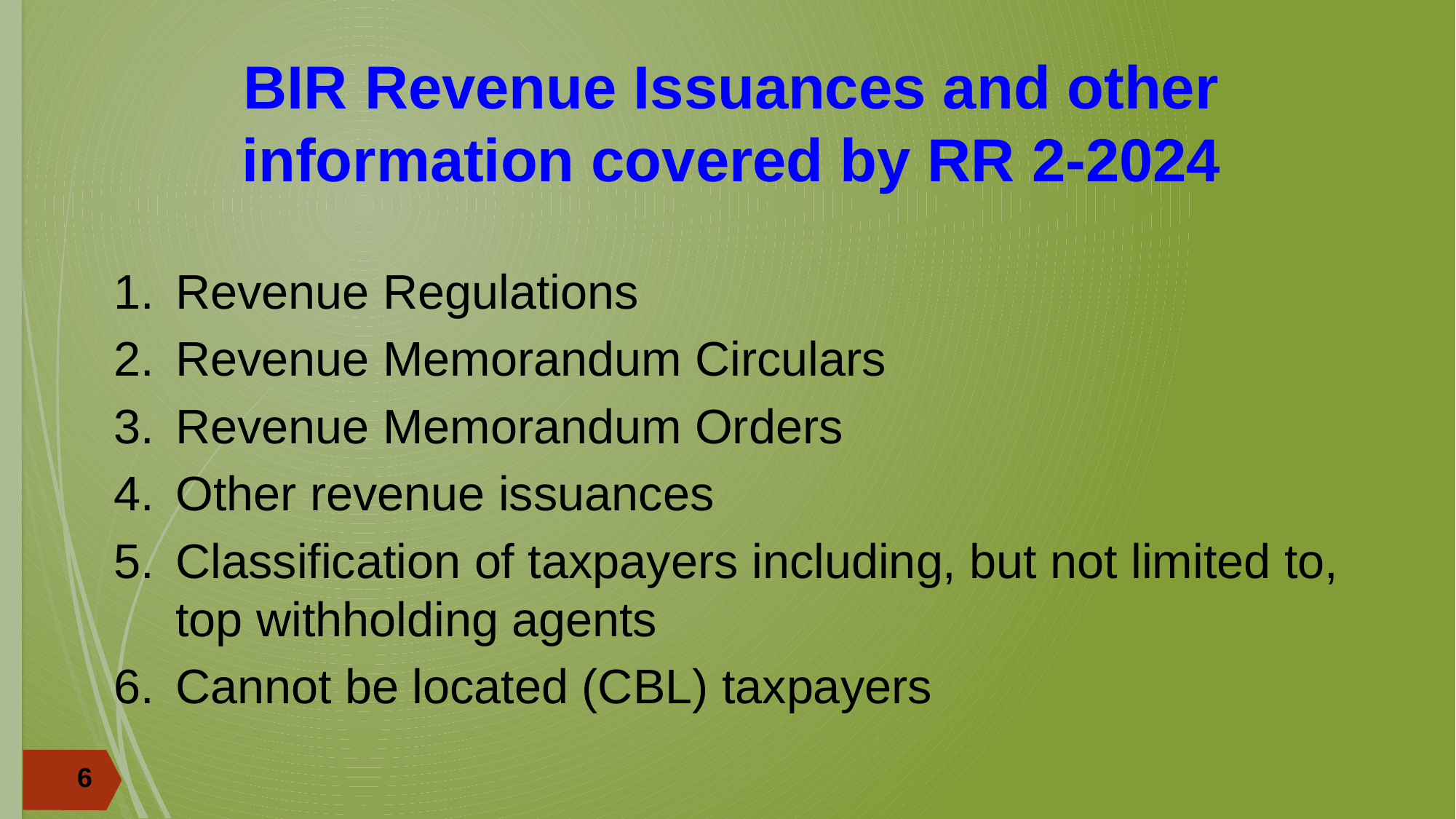

# BIR Revenue Issuances and other information covered by RR 2-2024
Revenue Regulations
Revenue Memorandum Circulars
Revenue Memorandum Orders
Other revenue issuances
Classification of taxpayers including, but not limited to, top withholding agents
Cannot be located (CBL) taxpayers
6